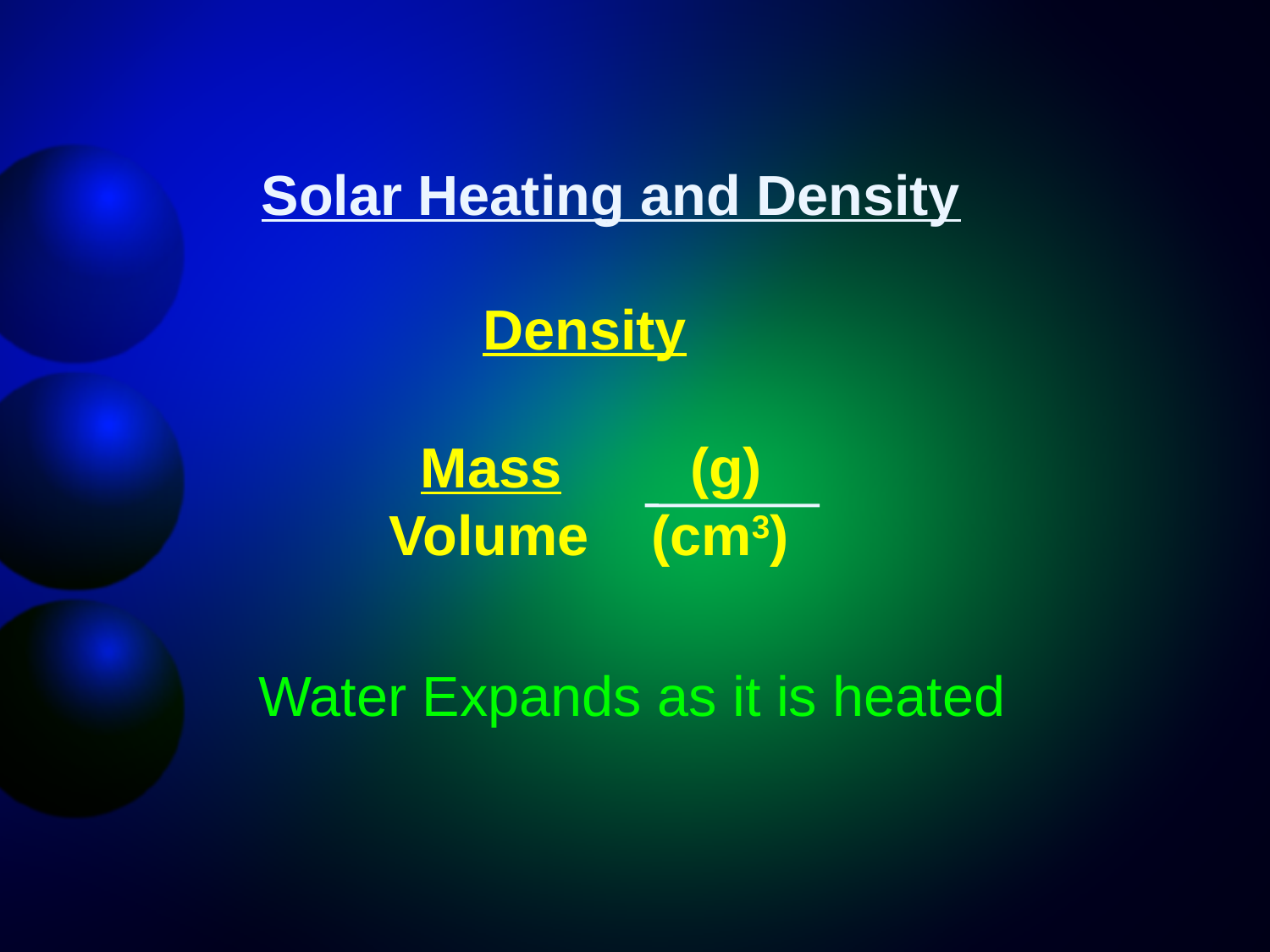

Solar Heating and Density
Density
  Mass	   (g)
Volume    (cm3)

Water Expands as it is heated